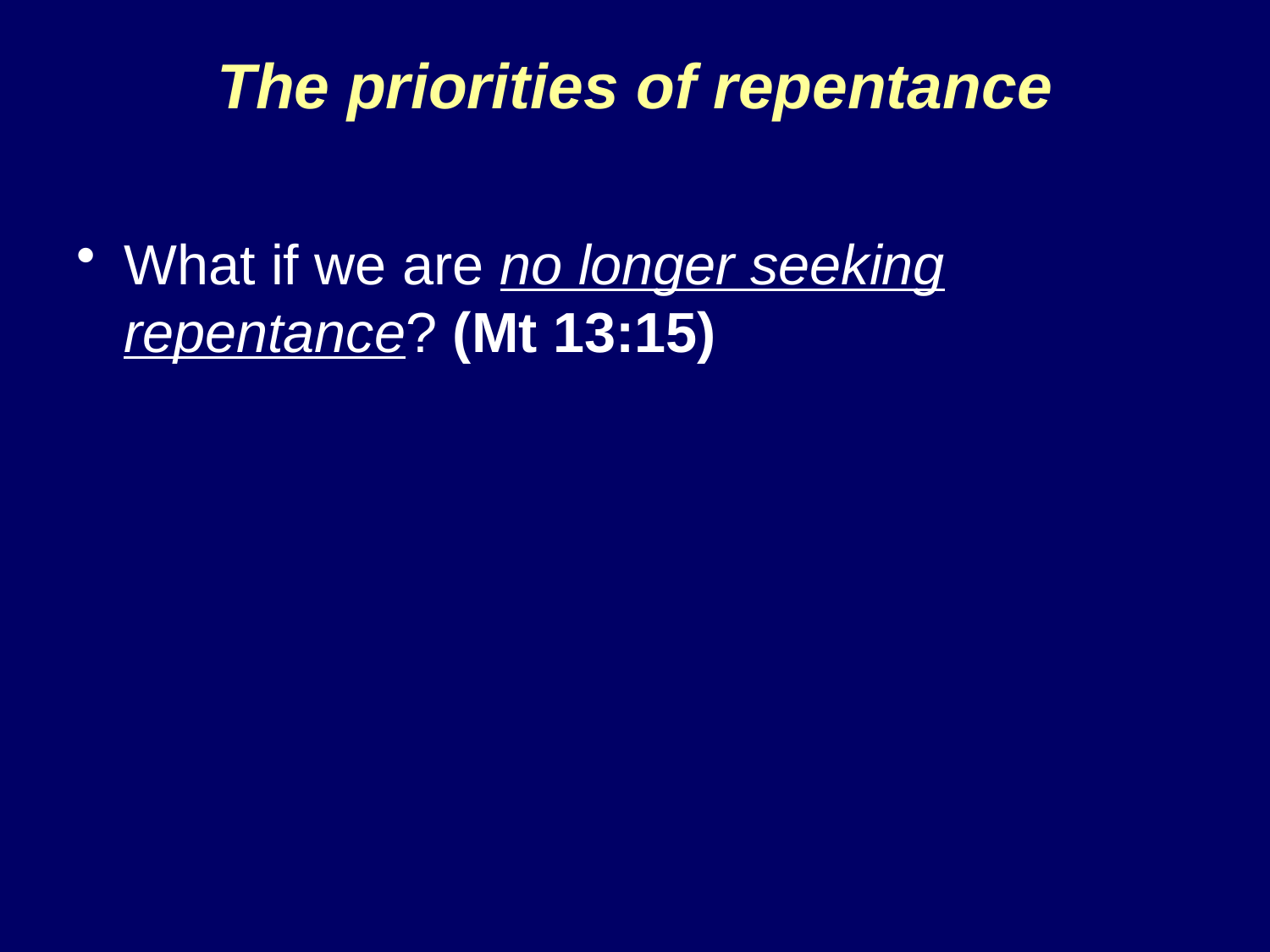

# The priorities of repentance
What if we are no longer seeking repentance? (Mt 13:15)